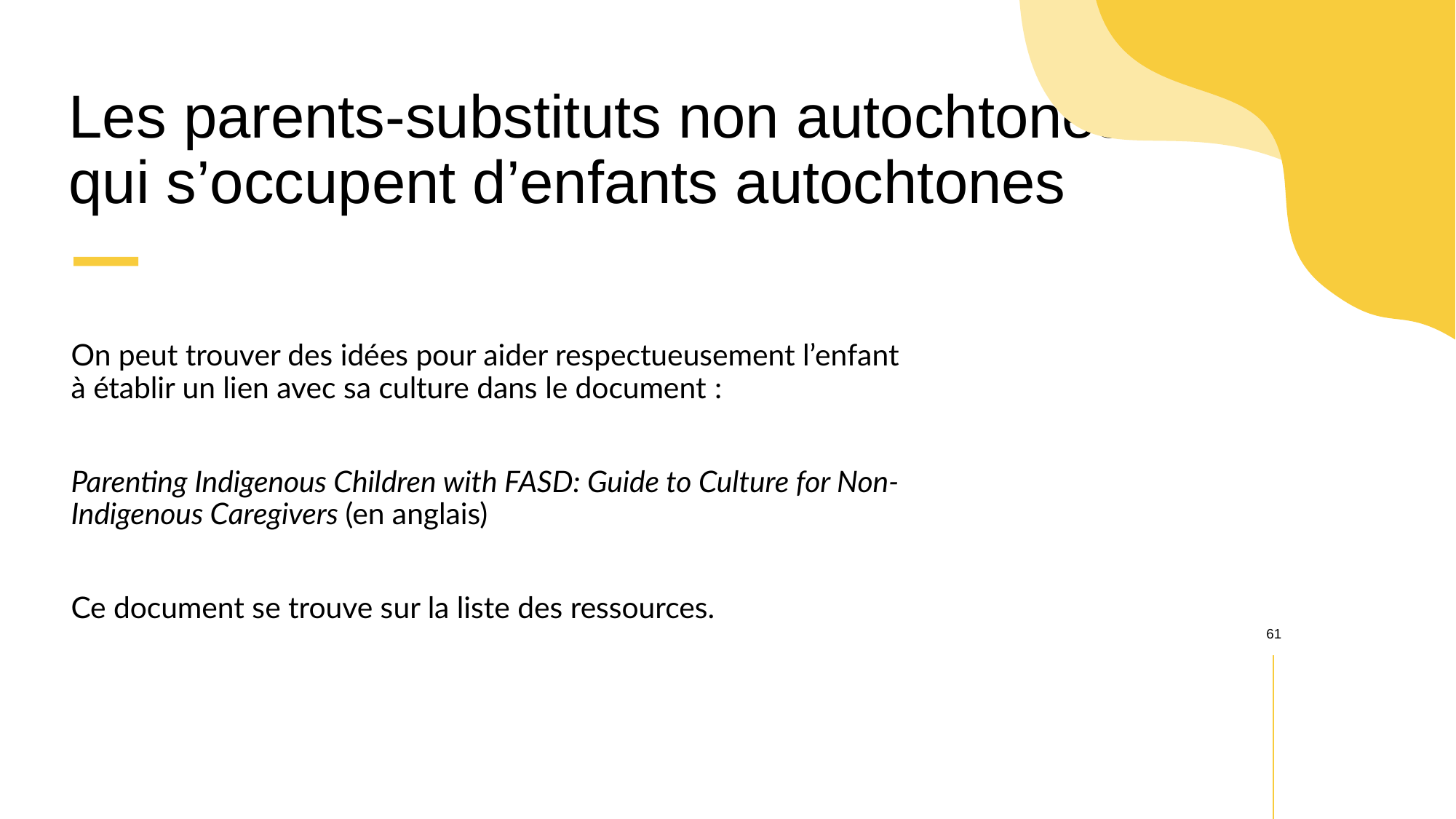

# Les parents-substituts non autochtones qui s’occupent d’enfants autochtones

On peut trouver des idées pour aider respectueusement l’enfant à établir un lien avec sa culture dans le document :

Parenting Indigenous Children with FASD: Guide to Culture for Non-Indigenous Caregivers (en anglais)

Ce document se trouve sur la liste des ressources.
61